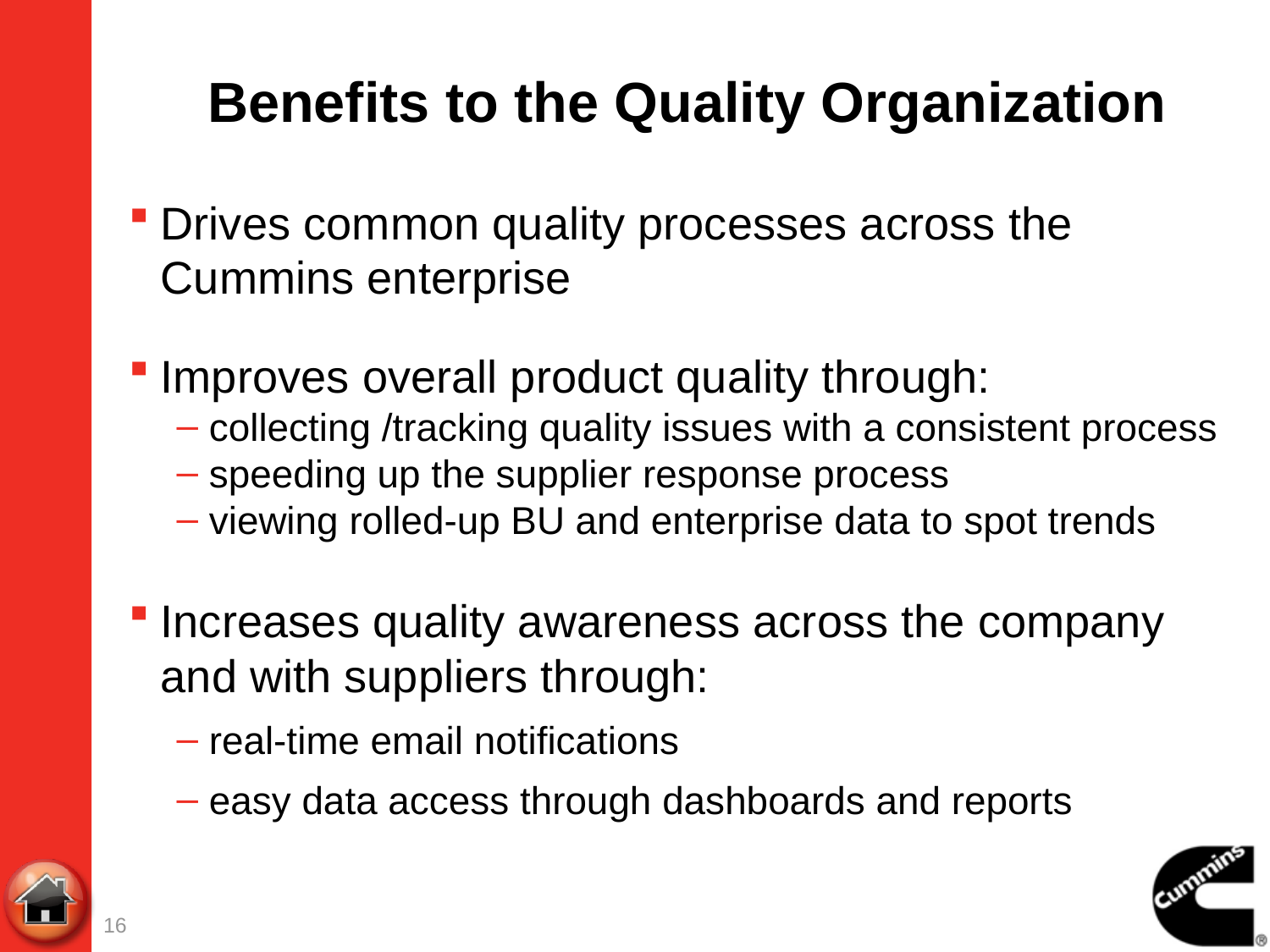

# Benefits to the Quality Organization
Drives common quality processes across the Cummins enterprise

Improves overall product quality through:
collecting /tracking quality issues with a consistent process
speeding up the supplier response process
viewing rolled-up BU and enterprise data to spot trends

Increases quality awareness across the company and with suppliers through:
real-time email notifications
easy data access through dashboards and reports

16